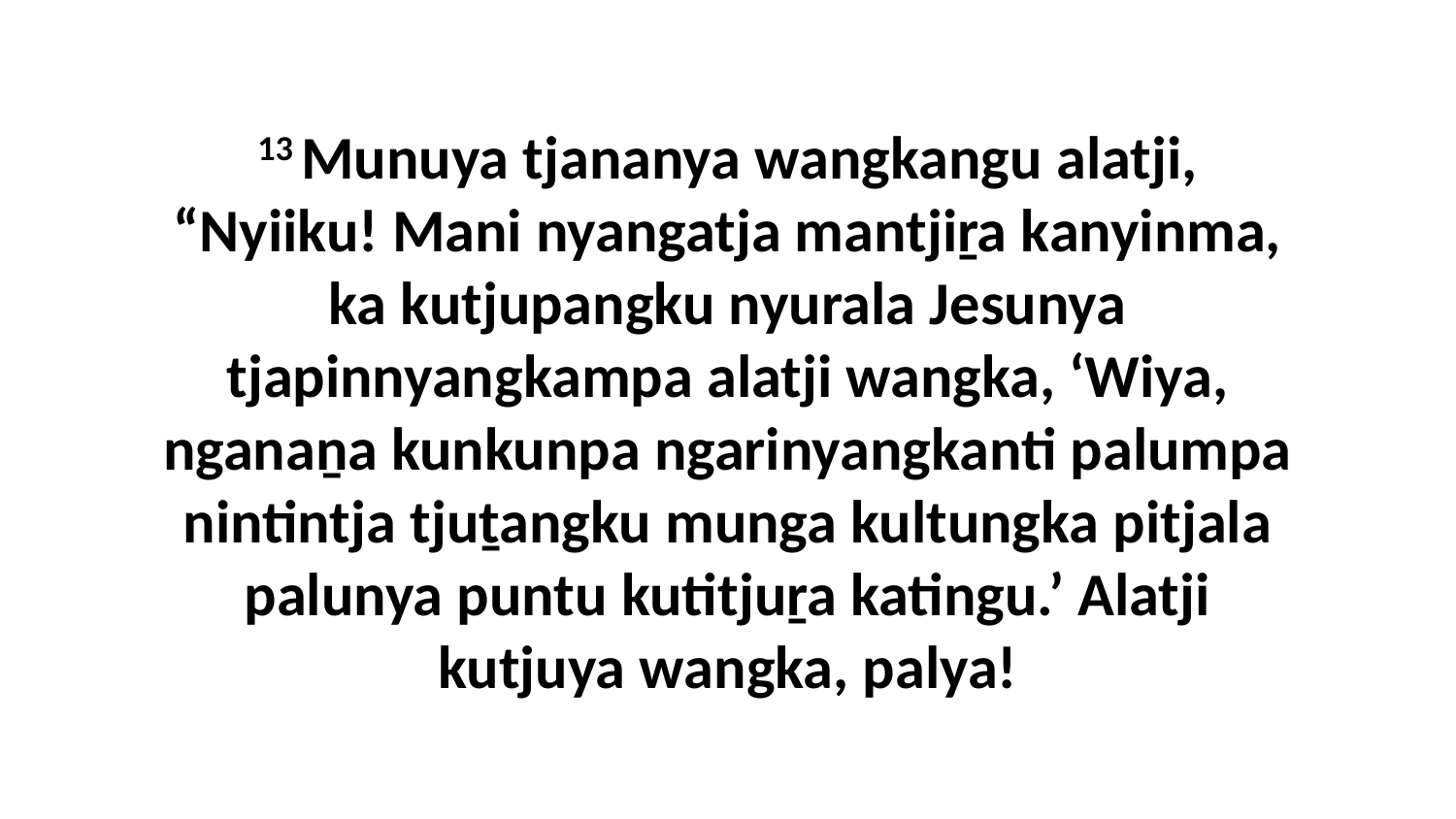

13 Munuya tjananya wangkangu alatji, “Nyiiku! Mani nyangatja mantjiṟa kanyinma, ka kutjupangku nyurala Jesunya tjapinnyangkampa alatji wangka, ‘Wiya, nganaṉa kunkunpa ngarinyangkanti palumpa nintintja tjuṯangku munga kultungka pitjala palunya puntu kutitjuṟa katingu.’ Alatji kutjuya wangka, palya!